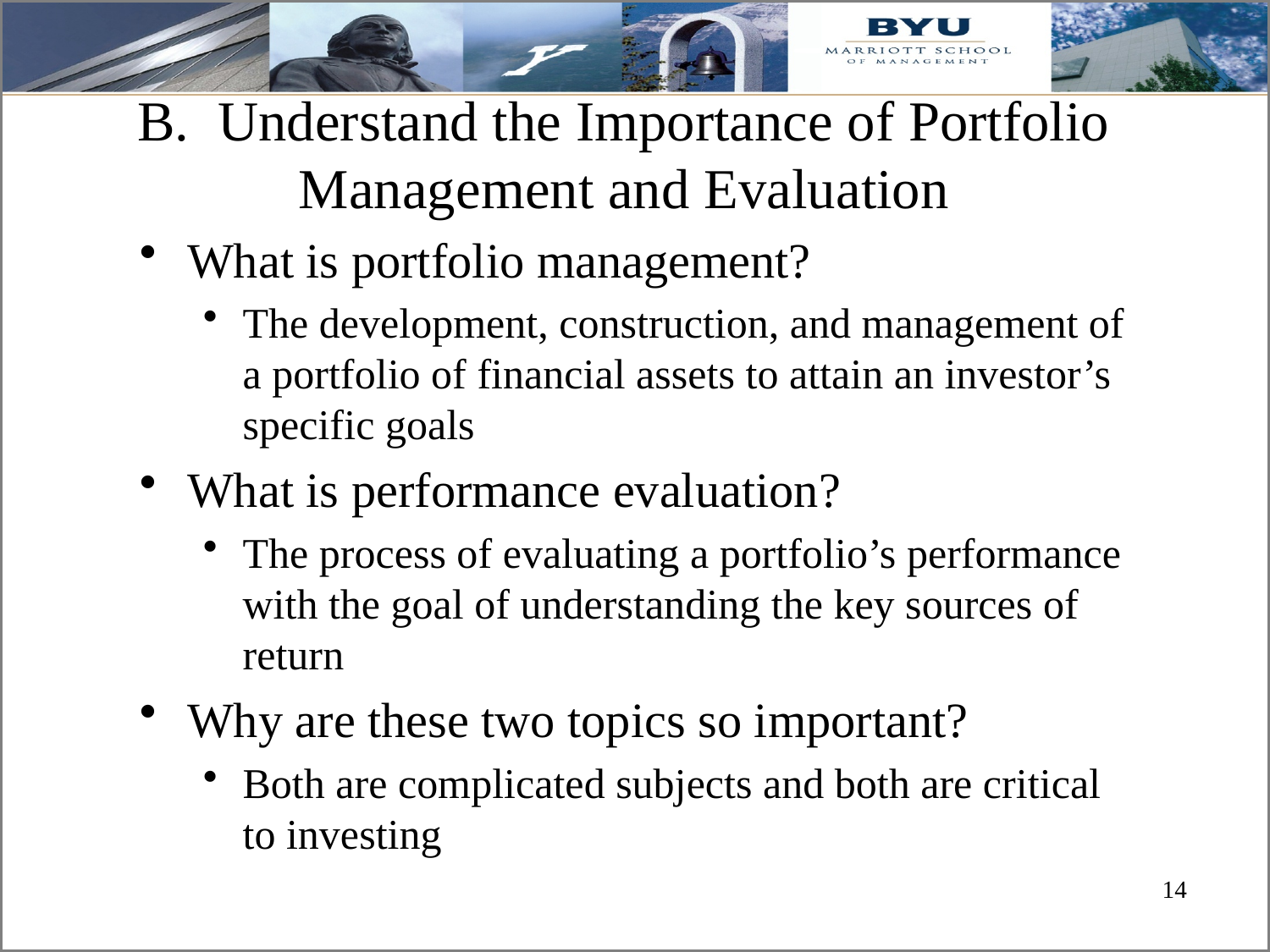

# B.  Understand the Importance of Portfolio Management and Evaluation
What is portfolio management?
The development, construction, and management of a portfolio of financial assets to attain an investor’s specific goals
What is performance evaluation?
The process of evaluating a portfolio’s performance with the goal of understanding the key sources of return
Why are these two topics so important?
Both are complicated subjects and both are critical to investing